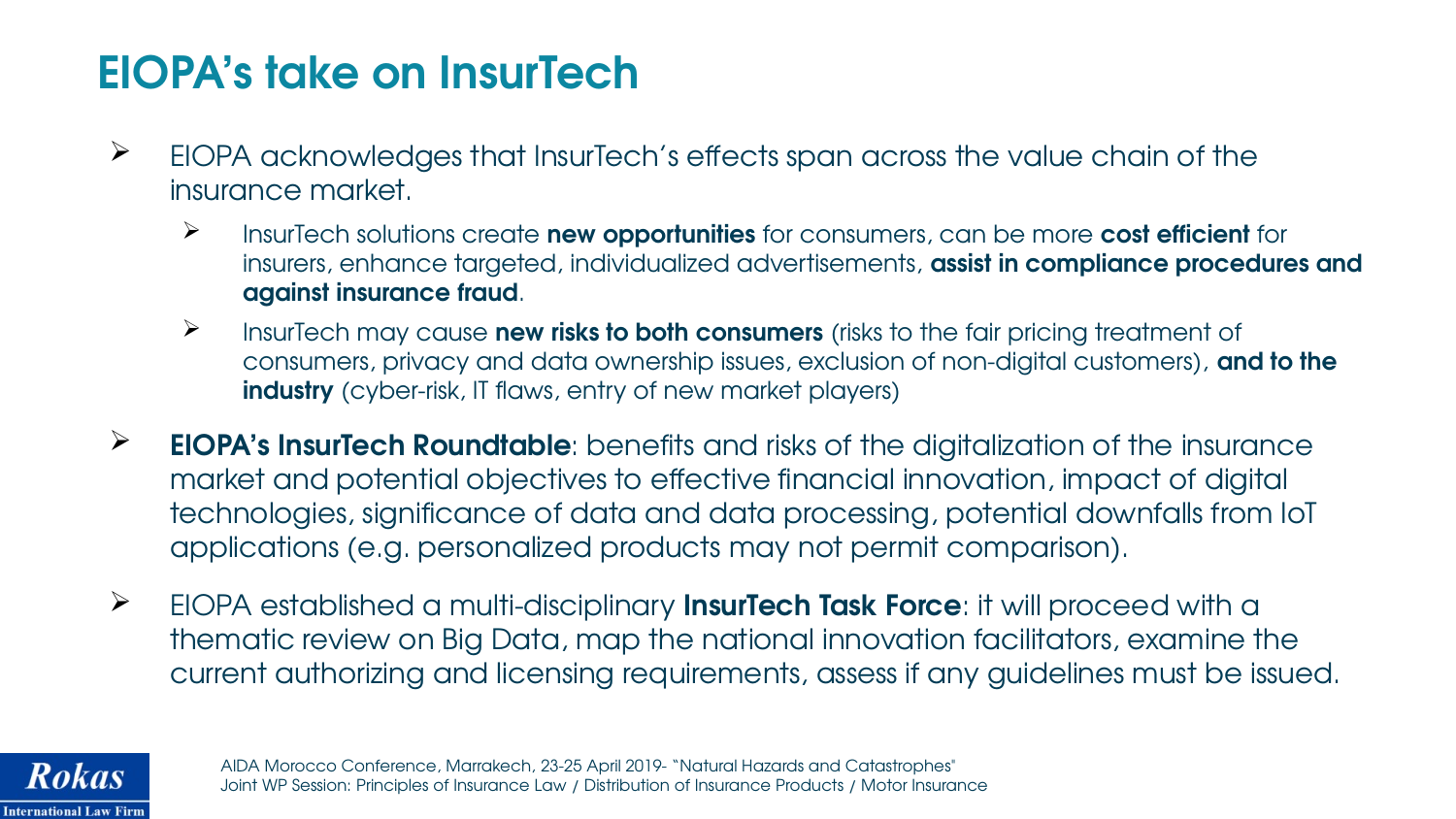

# EIOPA’s take on InsurTech
EIOPA acknowledges that InsurTech’s effects span across the value chain of the insurance market.
InsurTech solutions create new opportunities for consumers, can be more cost efficient for insurers, enhance targeted, individualized advertisements, assist in compliance procedures and against insurance fraud.
InsurTech may cause new risks to both consumers (risks to the fair pricing treatment of consumers, privacy and data ownership issues, exclusion of non-digital customers), and to the industry (cyber-risk, IT flaws, entry of new market players)
EIOPA’s InsurTech Roundtable: benefits and risks of the digitalization of the insurance market and potential objectives to effective financial innovation, impact of digital technologies, significance of data and data processing, potential downfalls from IoT applications (e.g. personalized products may not permit comparison).
EIOPA established a multi-disciplinary InsurTech Task Force: it will proceed with a thematic review on Big Data, map the national innovation facilitators, examine the current authorizing and licensing requirements, assess if any guidelines must be issued.